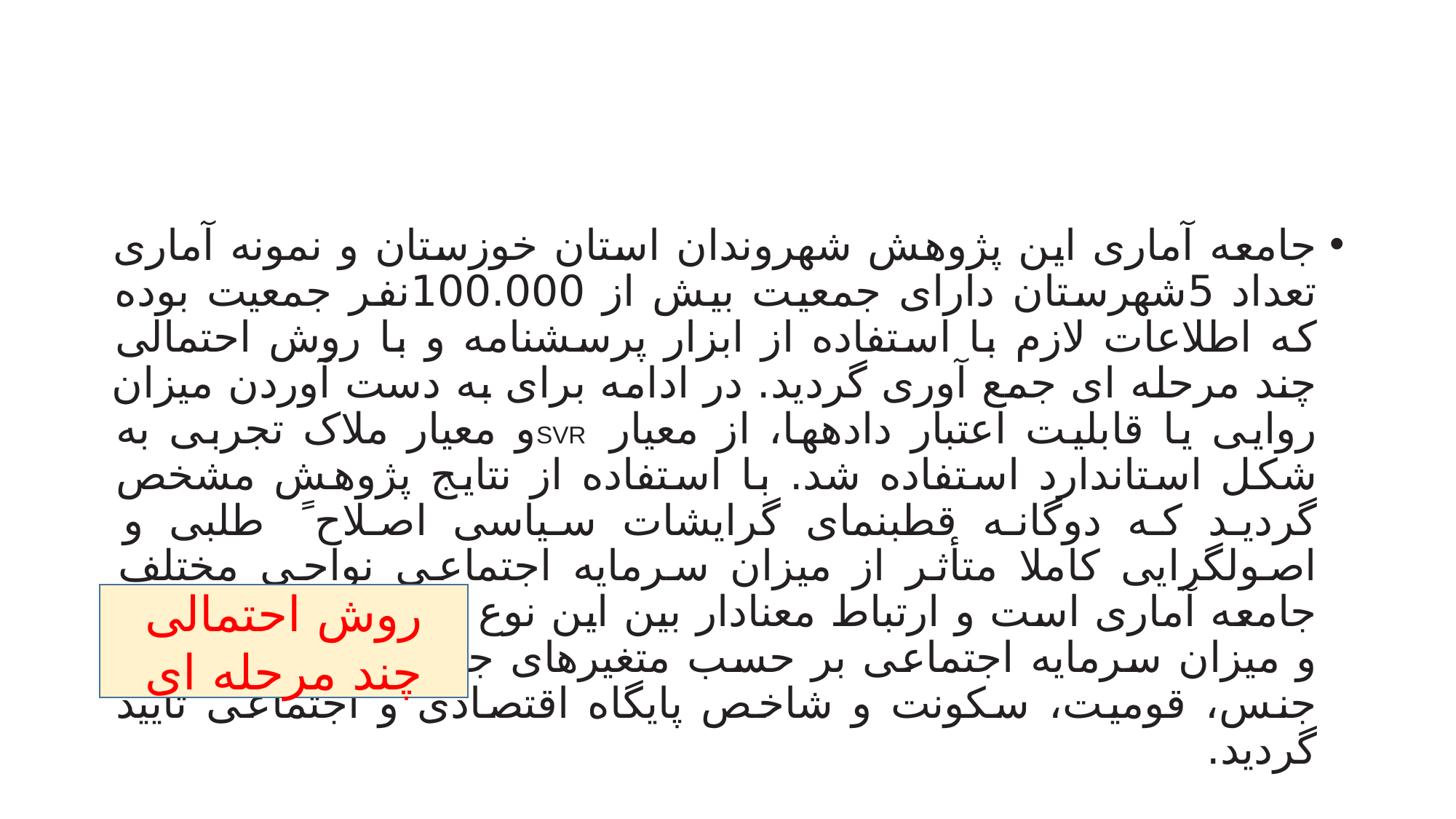

#
جامعه آماری این پژوهش شهروندان استان خوزستان و نمونه آماری تعداد 5شهرستان دارای جمعیت بیش از 100.000نفر جمعیت بوده که اطلاعات لازم با استفاده از ابزار پرسشنامه و با روش احتمالی چند مرحله ای جمع آوری گردید. در ادامه برای به دست آوردن میزان روایی یا قابلیت اعتبار دادهها، از معیار SVRو معیار ملاک تجربی به شکل استاندارد استفاده شد. با استفاده از نتایج پژوهش مشخص گردید که دوگانه قطبنمای گرایشات سیاسی اصلاح ً طلبی و اصولگرایی کاملا متأثر از میزان سرمایه اجتماعی نواحی مختلف جامعه آماری است و ارتباط معنادار بین این نوع از گرایشات سیاسی و میزان سرمایه اجتماعی بر حسب متغیرهای جمعیت شناختی نظیر جنس، قومیت، سکونت و شاخص پایگاه اقتصادی و اجتماعی تأیید گردید.
روش احتمالی چند مرحله ای